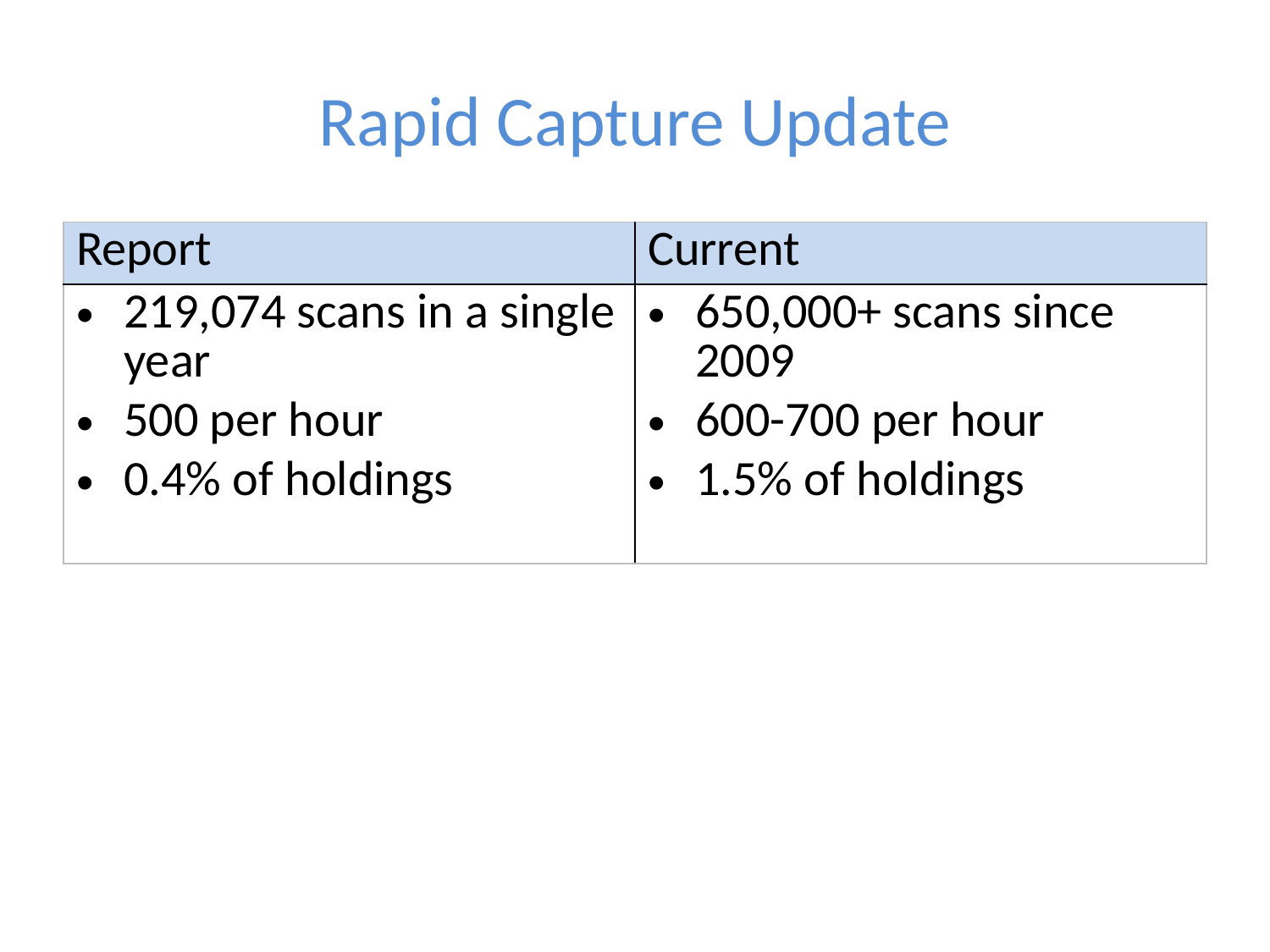

# Rapid Capture Update
| Report | Current |
| --- | --- |
| 219,074 scans in a single year 500 per hour 0.4% of holdings | 650,000+ scans since 2009 600-700 per hour 1.5% of holdings |